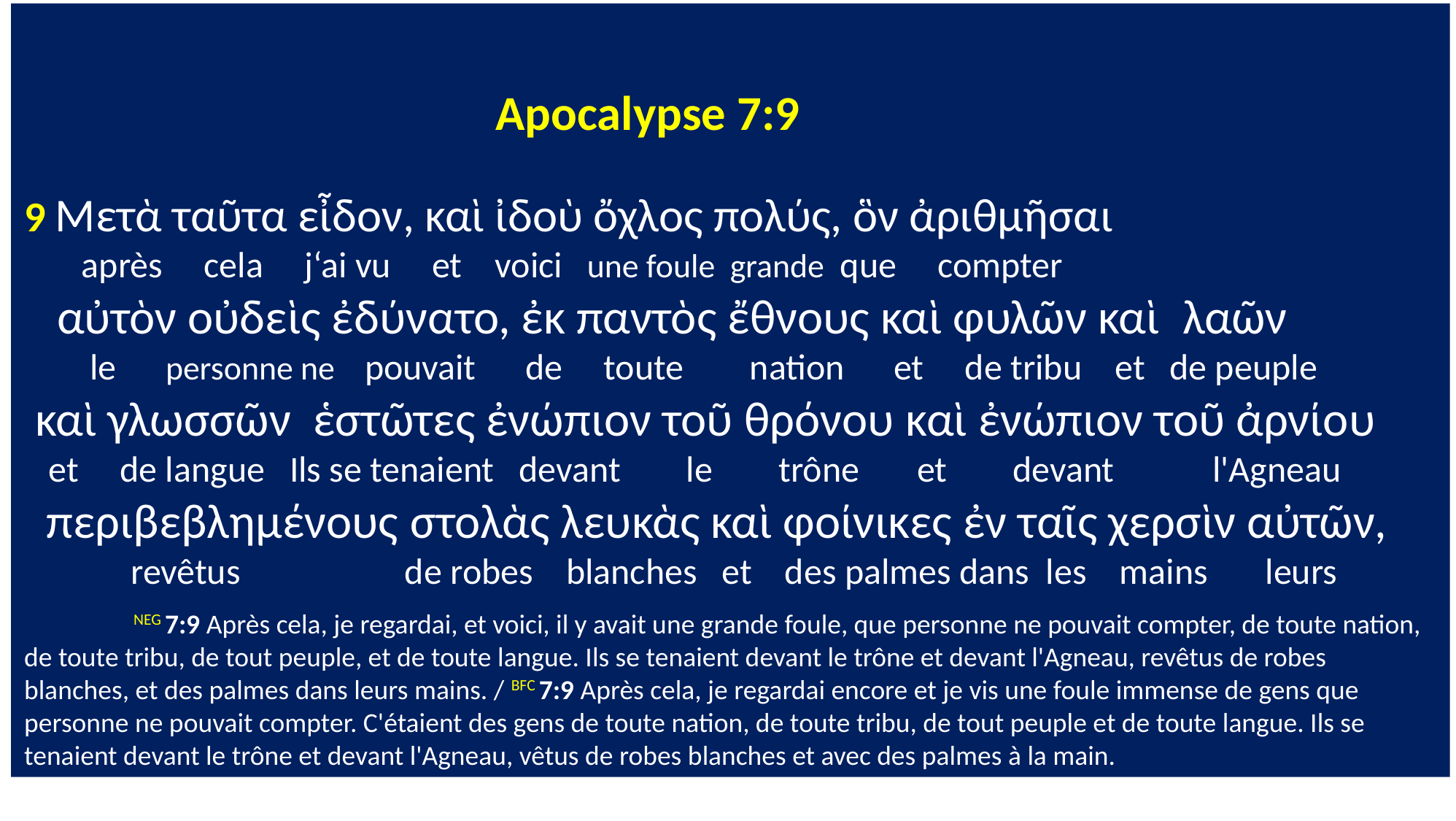

Apocalypse 7:9

9 Μετὰ ταῦτα εἶδον, καὶ ἰδοὺ ὄχλος πολύς, ὃν ἀριθμῆσαι
       après     cela     j‘ai vu     et    voici   une foule  grande  que     compter
   αὐτὸν οὐδεὶς ἐδύνατο, ἐκ παντὸς ἔθνους καὶ φυλῶν καὶ  λαῶν
        le      personne ne    pouvait      de     toute        nation      et     de tribu    et   de peuple
 καὶ γλωσσῶν  ἑστῶτες ἐνώπιον τοῦ θρόνου καὶ ἐνώπιον τοῦ ἀρνίου
   et     de langue   Ils se tenaient   devant        le        trône       et        devant            l'Agneau
  περιβεβλημένους στολὰς λευκὰς καὶ φοίνικες ἐν ταῖς χερσὶν αὐτῶν,
             revêtus                    de robes    blanches   et    des palmes dans  les    mains       leurs

	NEG 7:9 Après cela, je regardai, et voici, il y avait une grande foule, que personne ne pouvait compter, de toute nation, de toute tribu, de tout peuple, et de toute langue. Ils se tenaient devant le trône et devant l'Agneau, revêtus de robes blanches, et des palmes dans leurs mains. / BFC 7:9 Après cela, je regardai encore et je vis une foule immense de gens que personne ne pouvait compter. C'étaient des gens de toute nation, de toute tribu, de tout peuple et de toute langue. Ils se tenaient devant le trône et devant l'Agneau, vêtus de robes blanches et avec des palmes à la main.